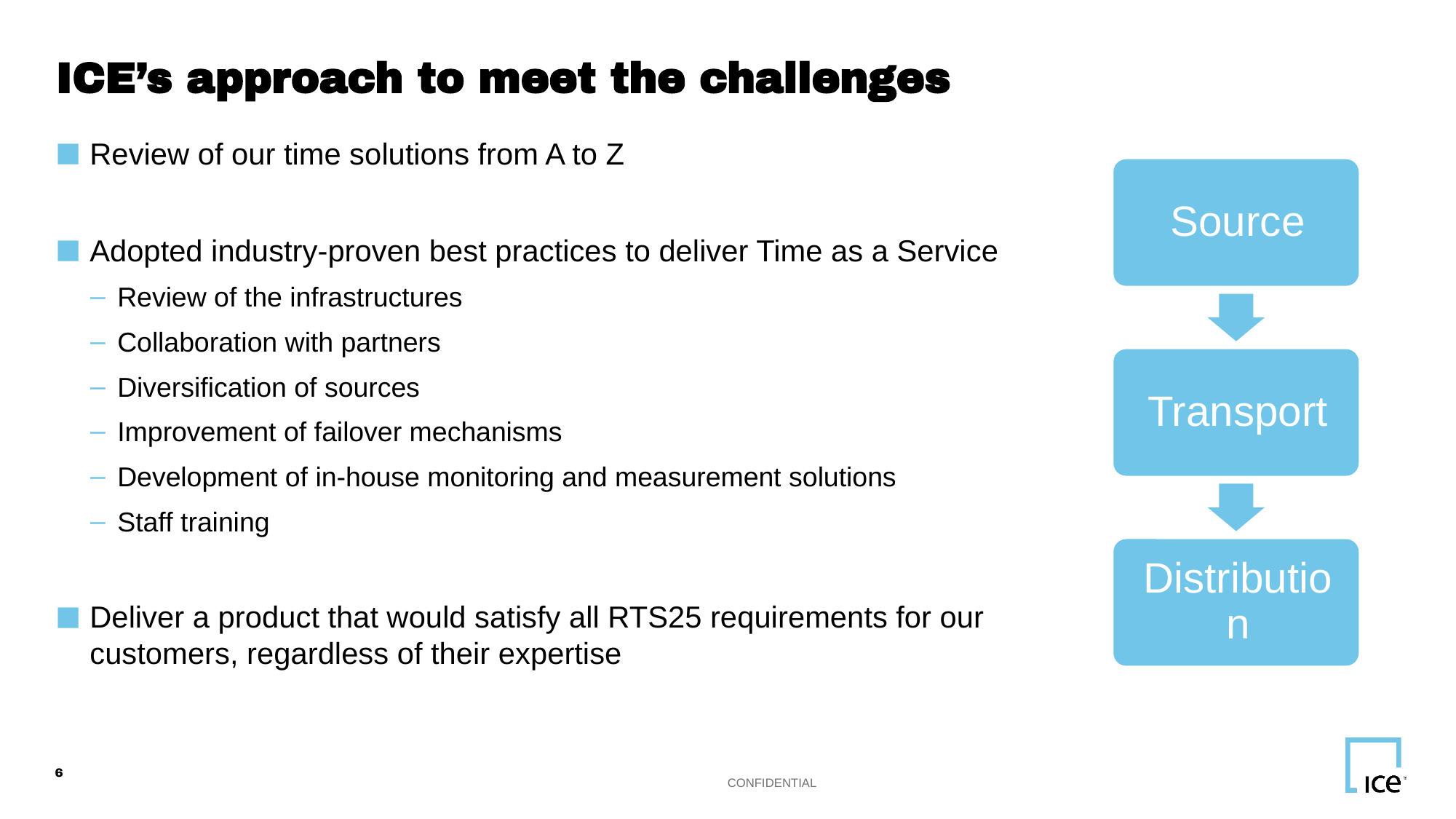

# ICE’s approach to meet the challenges
Review of our time solutions from A to Z

Adopted industry-proven best practices to deliver Time as a Service
Review of the infrastructures
Collaboration with partners
Diversification of sources
Improvement of failover mechanisms
Development of in-house monitoring and measurement solutions
Staff training

Deliver a product that would satisfy all RTS25 requirements for our customers, regardless of their expertise

Source

Transport

Distribution
CONFIDENTIAL